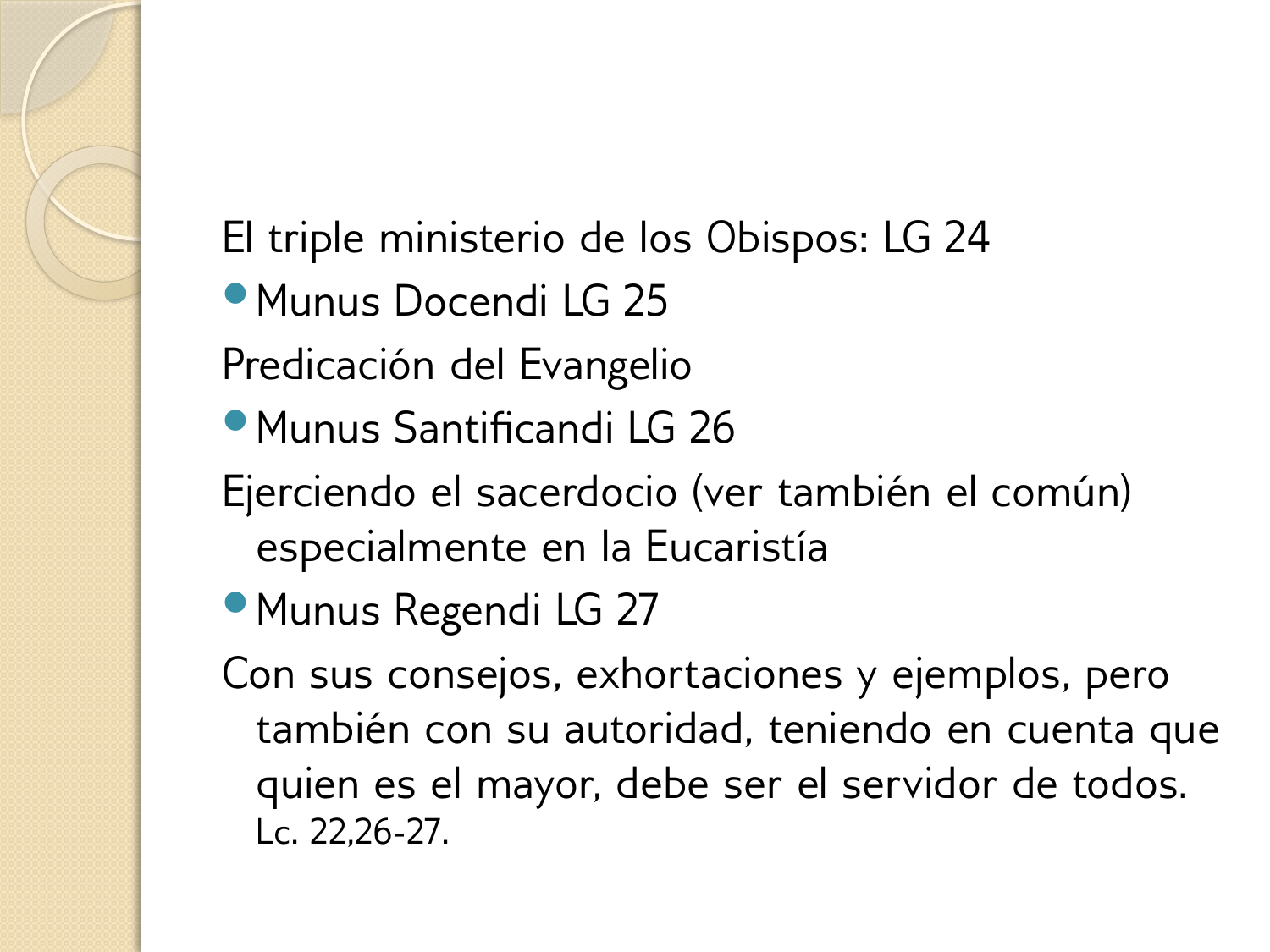

#
El triple ministerio de los Obispos: LG 24
Munus Docendi LG 25
Predicación del Evangelio
Munus Santificandi LG 26
Ejerciendo el sacerdocio (ver también el común) especialmente en la Eucaristía
Munus Regendi LG 27
Con sus consejos, exhortaciones y ejemplos, pero también con su autoridad, teniendo en cuenta que quien es el mayor, debe ser el servidor de todos. Lc. 22,26-27.